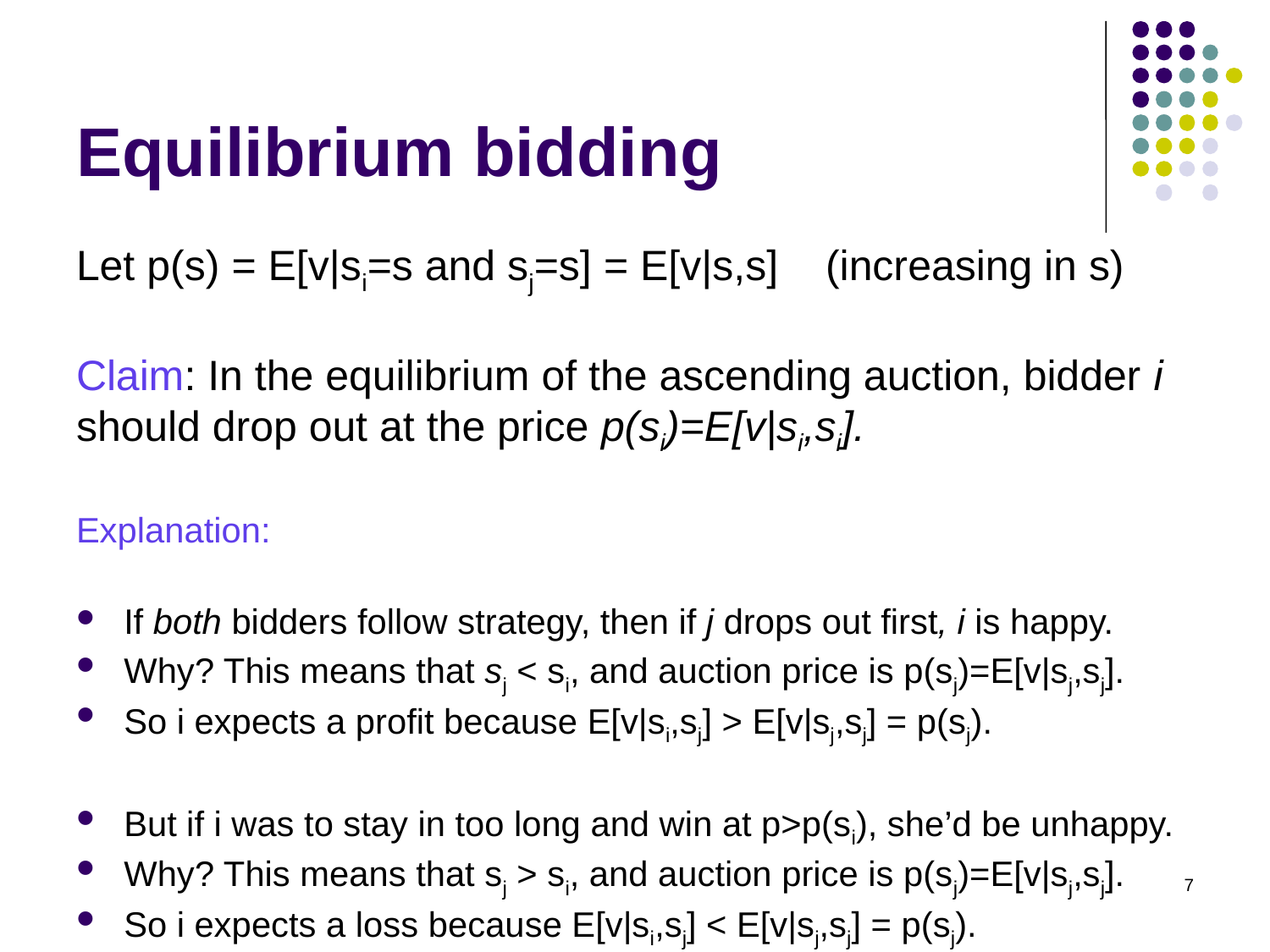

# Equilibrium bidding
Let p(s) = E[v|si=s and sj=s] = E[v|s,s]    (increasing in s)

Claim: In the equilibrium of the ascending auction, bidder i should drop out at the price p(si)=E[v|si,si].

Explanation:

If both bidders follow strategy, then if j drops out first, i is happy.
Why? This means that sj < si, and auction price is p(sj)=E[v|sj,sj].
So i expects a profit because E[v|si,sj] > E[v|sj,sj] = p(sj).

But if i was to stay in too long and win at p>p(si), she’d be unhappy.
Why? This means that sj > si, and auction price is p(sj)=E[v|sj,sj].
So i expects a loss because E[v|si,sj] < E[v|sj,sj] = p(sj).
7